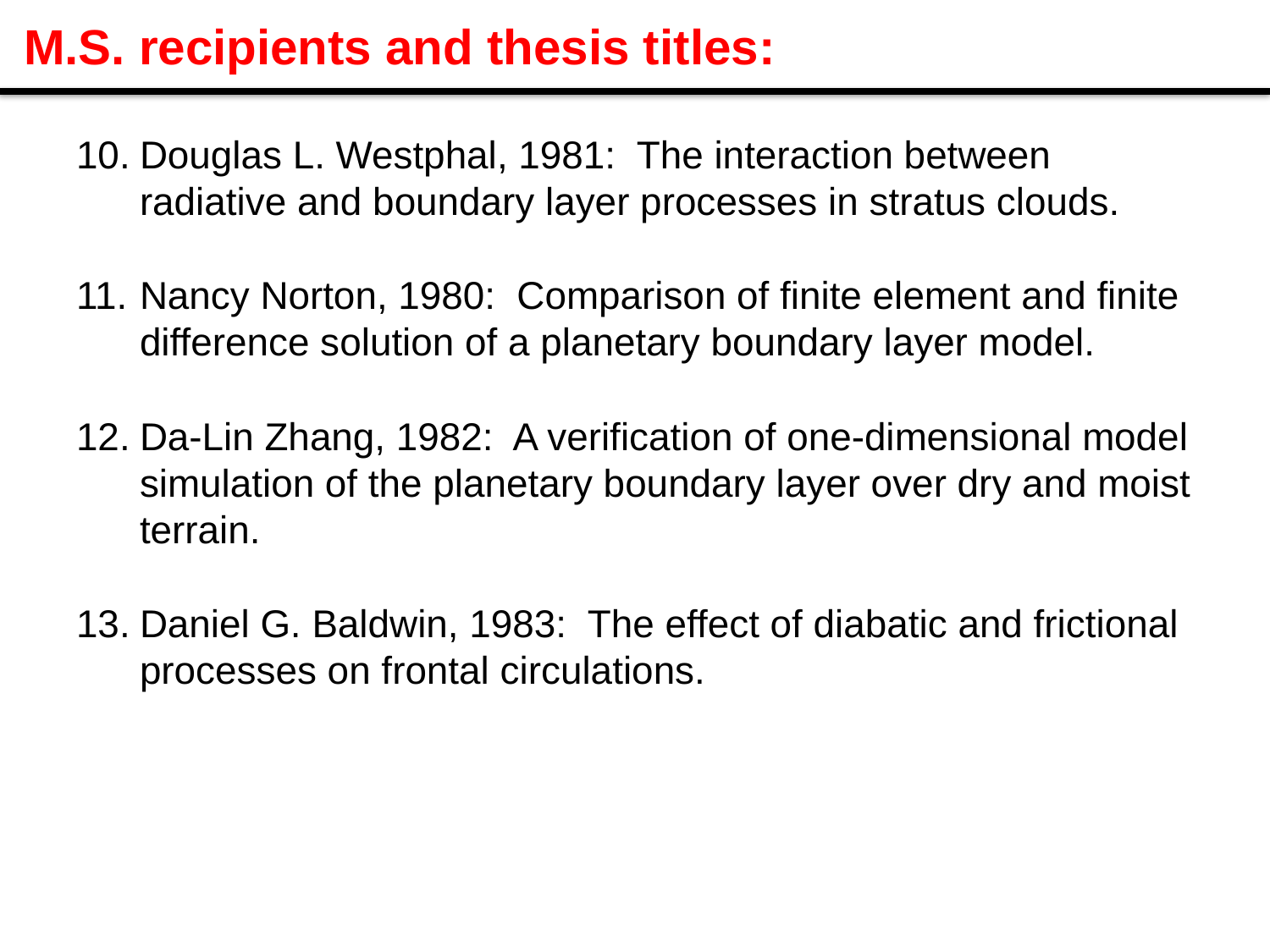

# M.S. recipients and thesis titles:
Douglas L. Westphal, 1981:  The interaction between radiative and boundary layer processes in stratus clouds.

Nancy Norton, 1980:  Comparison of finite element and finite difference solution of a planetary boundary layer model.

Da-Lin Zhang, 1982:  A verification of one-dimensional model simulation of the planetary boundary layer over dry and moist terrain.

Daniel G. Baldwin, 1983:  The effect of diabatic and frictional processes on frontal circulations.